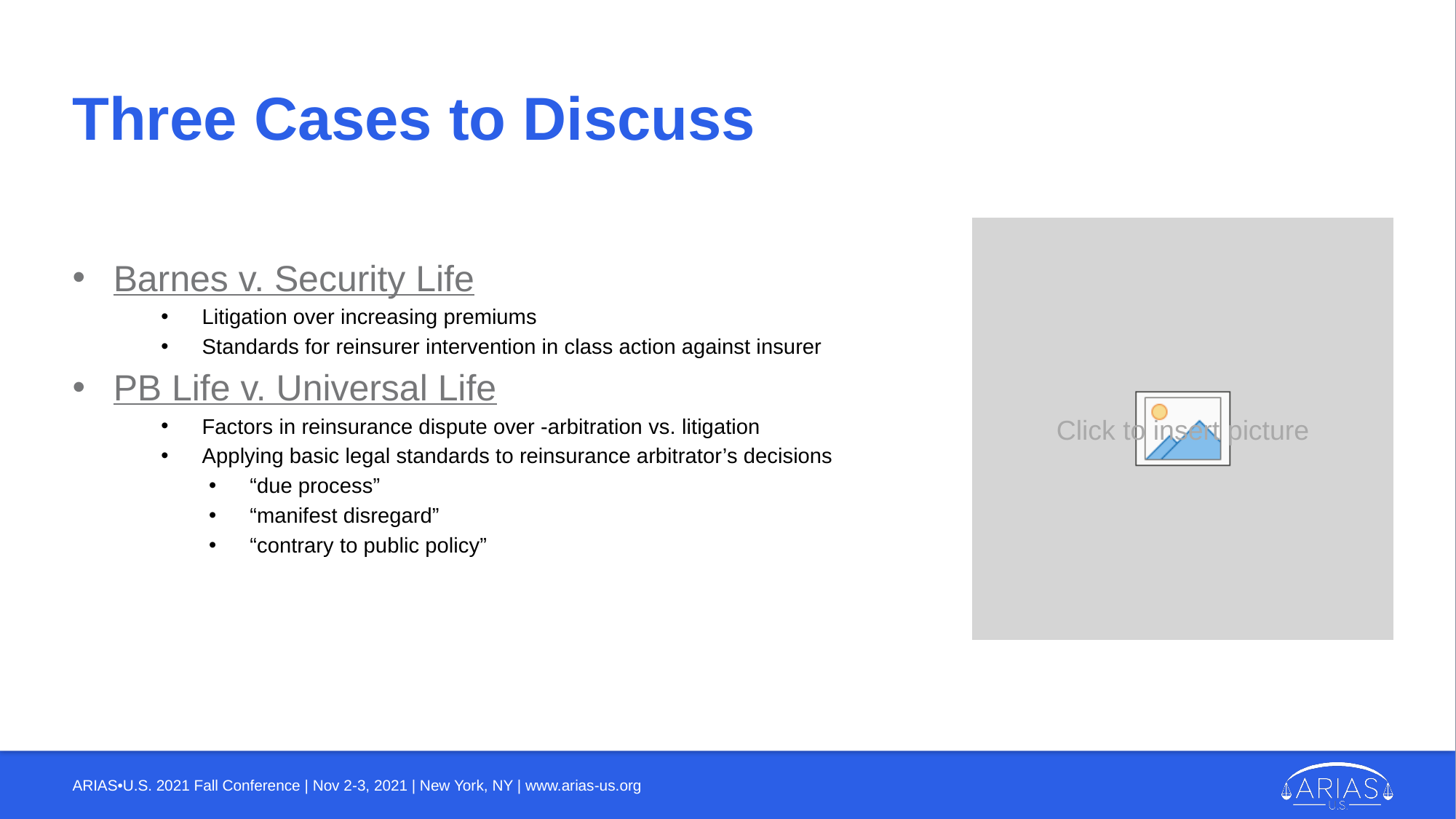

# Three Cases to Discuss

Barnes v. Security Life
Litigation over increasing premiums
Standards for reinsurer intervention in class action against insurer
PB Life v. Universal Life
Factors in reinsurance dispute over -arbitration vs. litigation
Applying basic legal standards to reinsurance arbitrator’s decisions
“due process”
“manifest disregard”
“contrary to public policy”
ARIAS•U.S. 2021 Fall Conference | Nov 2-3, 2021 | New York, NY | www.arias-us.org